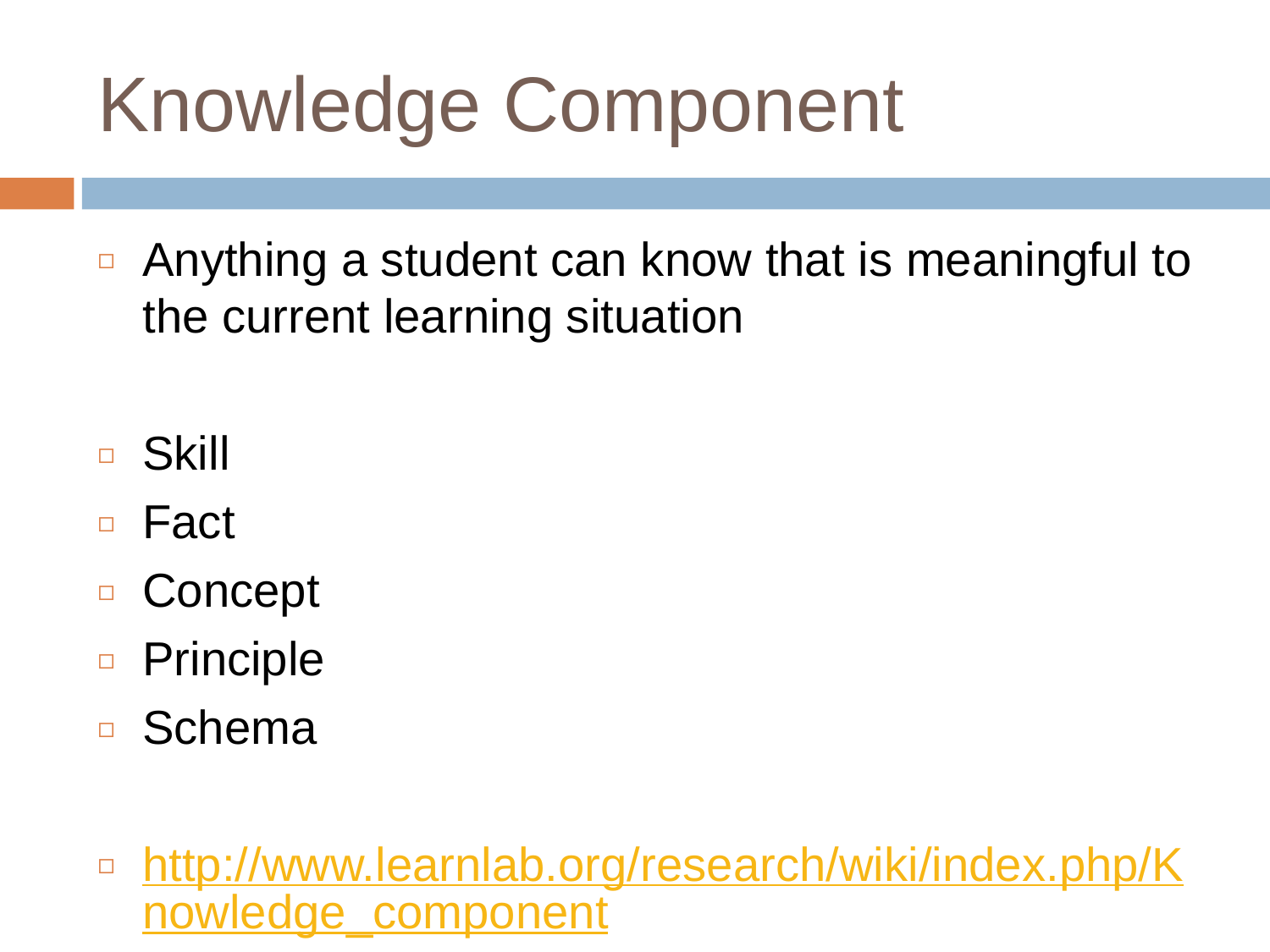

# Knowledge Component
Anything a student can know that is meaningful to the current learning situation

Skill
Fact
Concept
Principle
Schema

http://www.learnlab.org/research/wiki/index.php/Knowledge_component